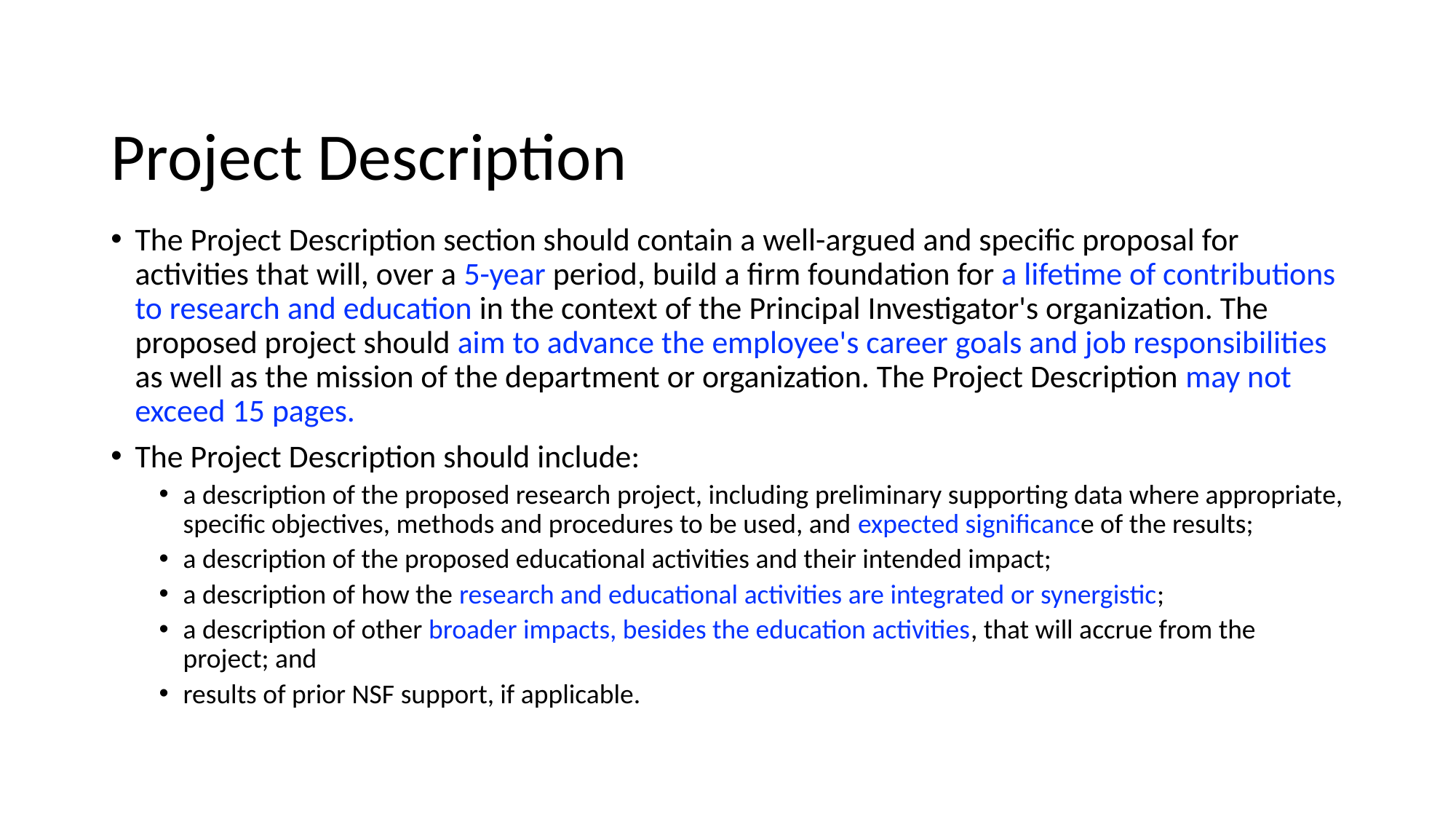

# Project Description
The Project Description section should contain a well-argued and specific proposal for activities that will, over a 5-year period, build a firm foundation for a lifetime of contributions to research and education in the context of the Principal Investigator's organization. The proposed project should aim to advance the employee's career goals and job responsibilities as well as the mission of the department or organization. The Project Description may not exceed 15 pages.
The Project Description should include:
a description of the proposed research project, including preliminary supporting data where appropriate, specific objectives, methods and procedures to be used, and expected significance of the results;
a description of the proposed educational activities and their intended impact;
a description of how the research and educational activities are integrated or synergistic;
a description of other broader impacts, besides the education activities, that will accrue from the project; and
results of prior NSF support, if applicable.